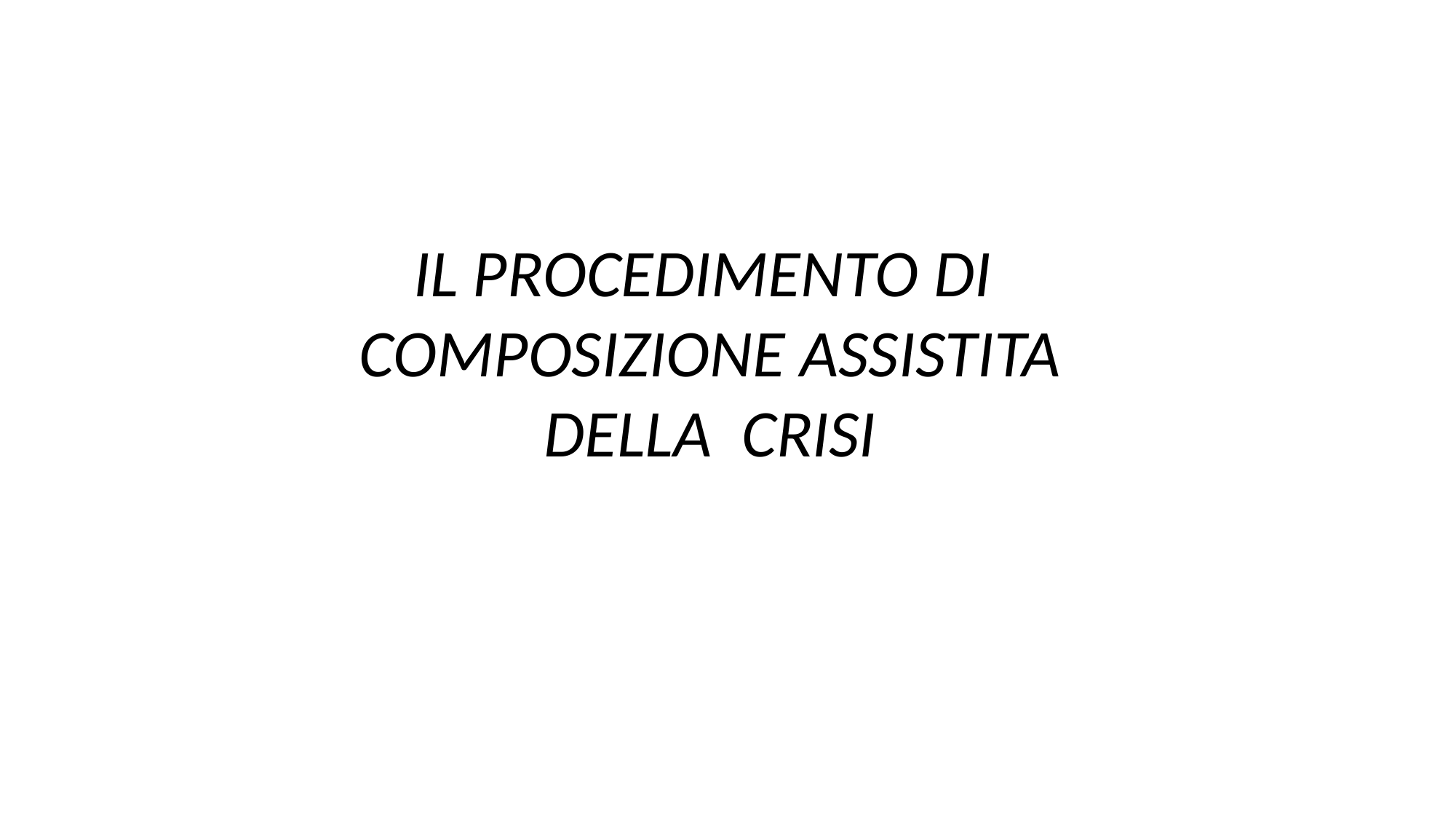

IL PROCEDIMENTO DI  COMPOSIZIONE ASSISTITA DELLA  CRISI